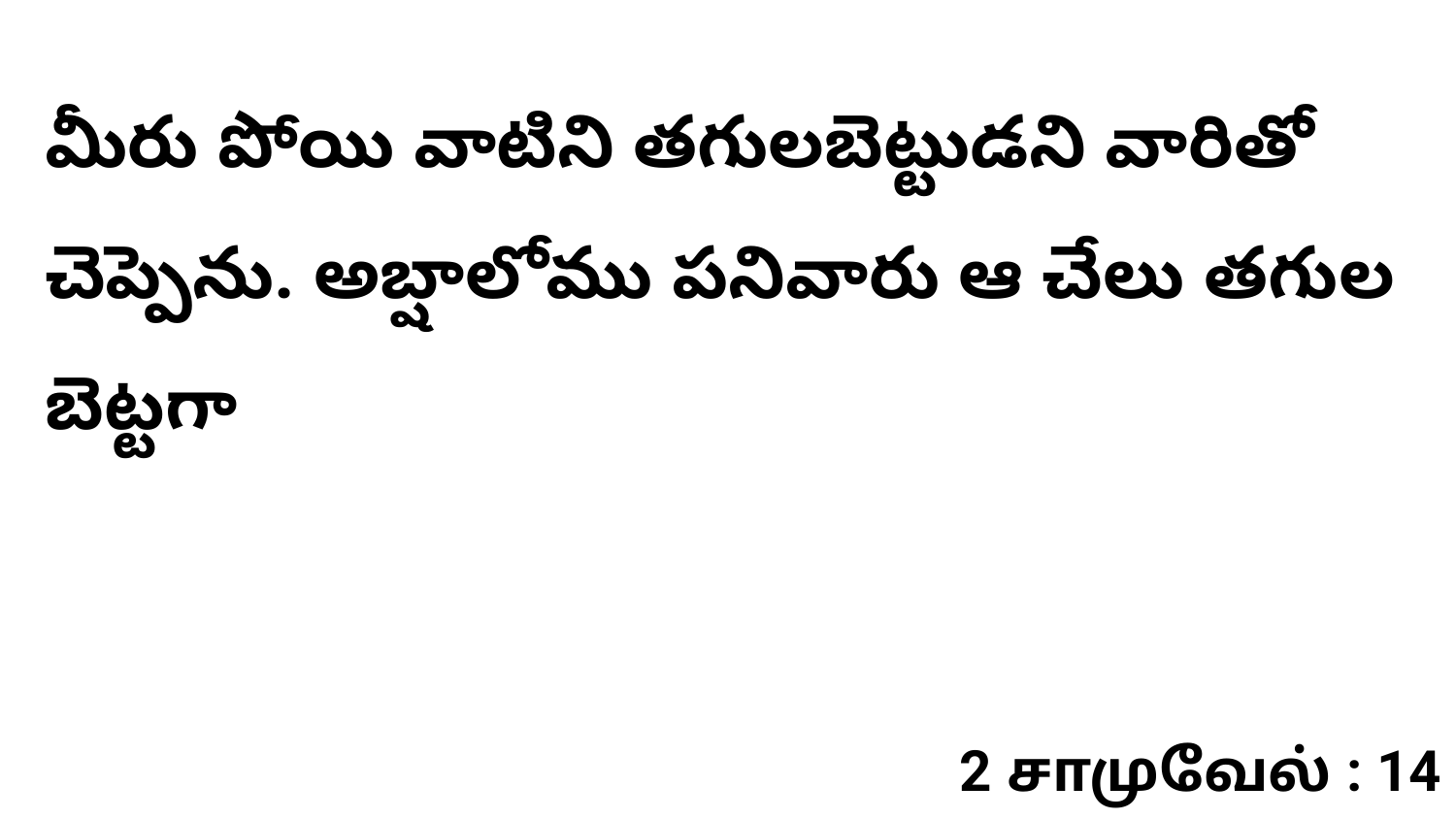

మీరు పోయి వాటిని తగులబెట్టుడని వారితో చెప్పెను. అబ్షాలోము పనివారు ఆ చేలు తగుల బెట్టగా
2 சாமுவேல் : 14